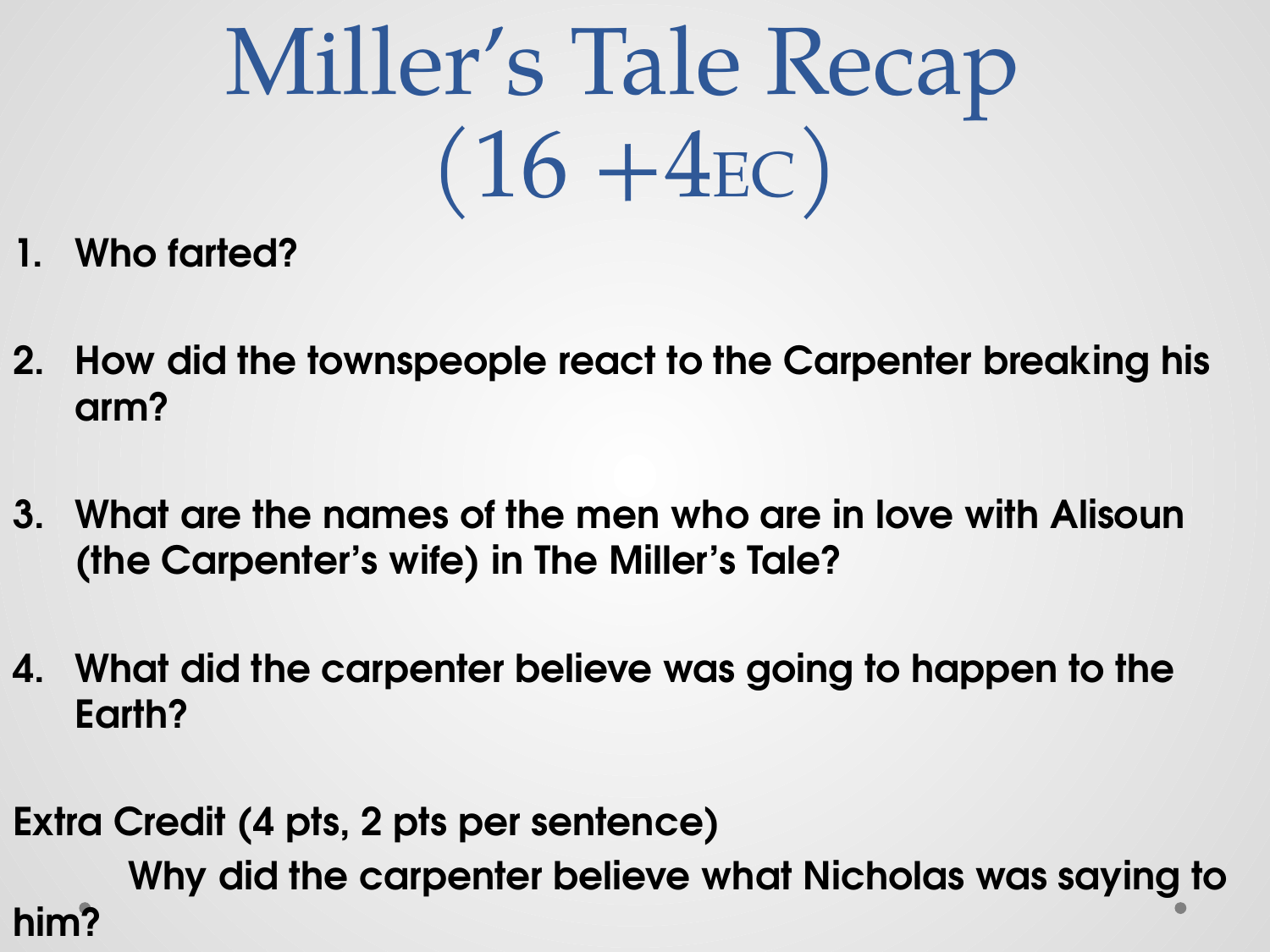

# Miller’s Tale Recap (16 +4EC)
Who farted?

How did the townspeople react to the Carpenter breaking his arm?

What are the names of the men who are in love with Alisoun (the Carpenter’s wife) in The Miller’s Tale?

What did the carpenter believe was going to happen to the Earth?

Extra Credit (4 pts, 2 pts per sentence)
	Why did the carpenter believe what Nicholas was saying to him?